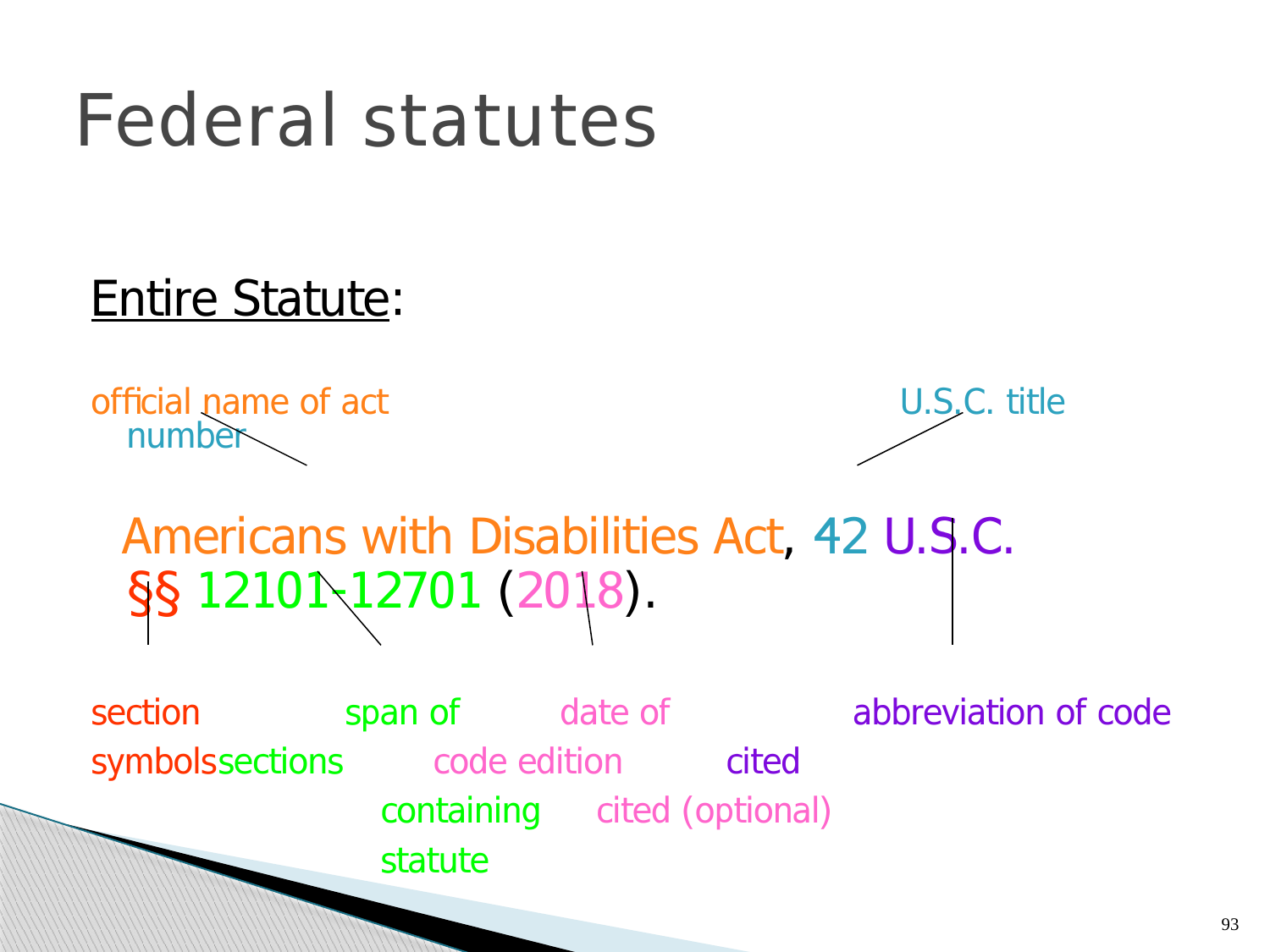

# Federal statutes

Entire Statute:

official name of act				 U.S.C. title number

  Americans with Disabilities Act, 42 U.S.C.
	§§ 12101-12701 (2018).

section		span of 	        date of 		abbreviation of code
symbols	sections	        code edition 	cited
			containing     cited (optional)
			statute

93